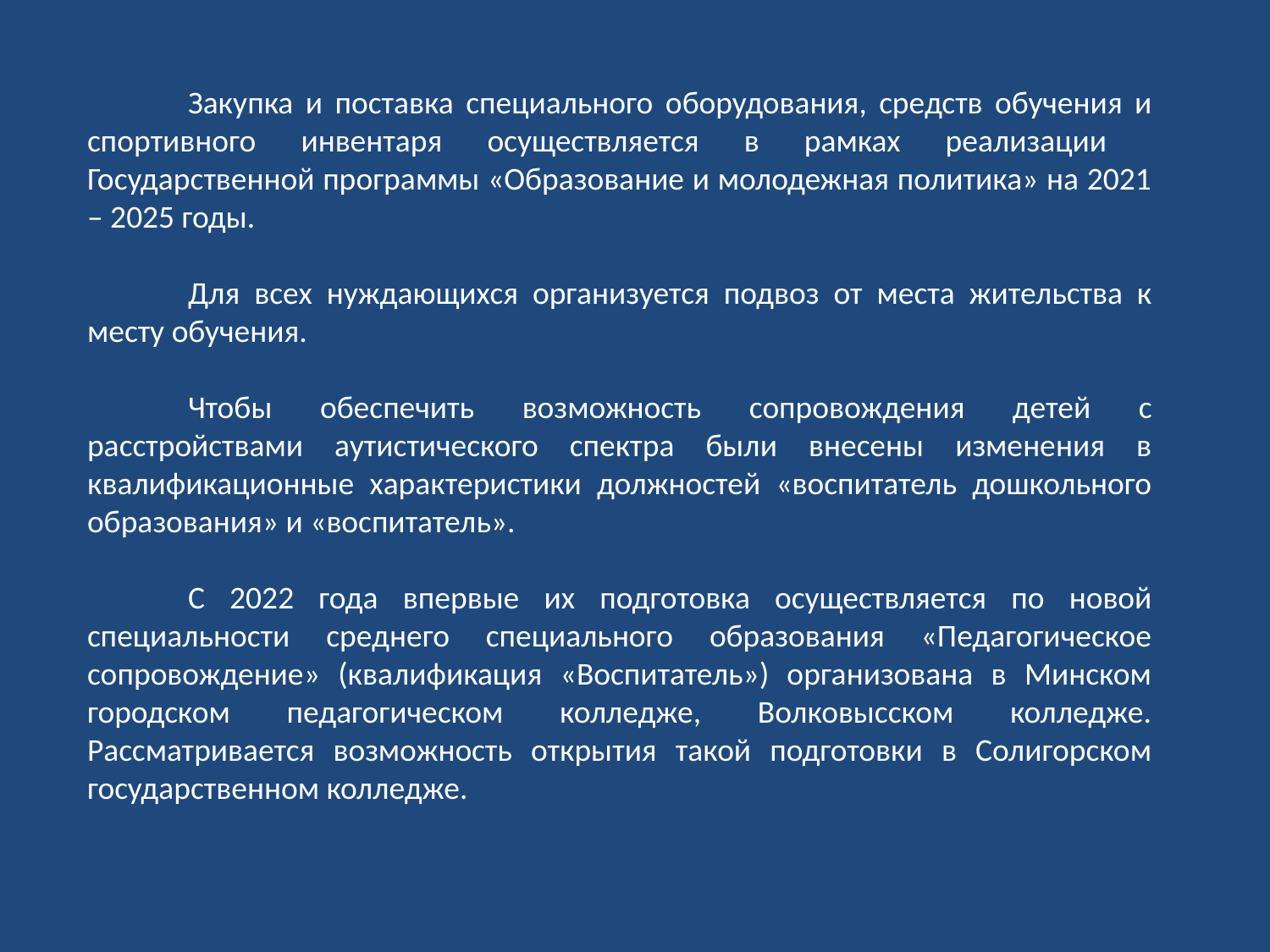

Закупка и поставка специального оборудования, средств обучения и спортивного инвентаря осуществляется в рамках реализации  Государственной программы «Образование и молодежная политика» на 2021 – 2025 годы.

Для всех нуждающихся организуется подвоз от места жительства к месту обучения.

Чтобы обеспечить возможность сопровождения детей с расстройствами аутистического спектра были внесены изменения в квалификационные характеристики должностей «воспитатель дошкольного образования» и «воспитатель».

С 2022 года впервые их подготовка осуществляется по новой специальности среднего специального образования «Педагогическое сопровождение» (квалификация «Воспитатель») организована в Минском городском педагогическом колледже, Волковысском колледже. Рассматривается возможность открытия такой подготовки в Солигорском государственном колледже.